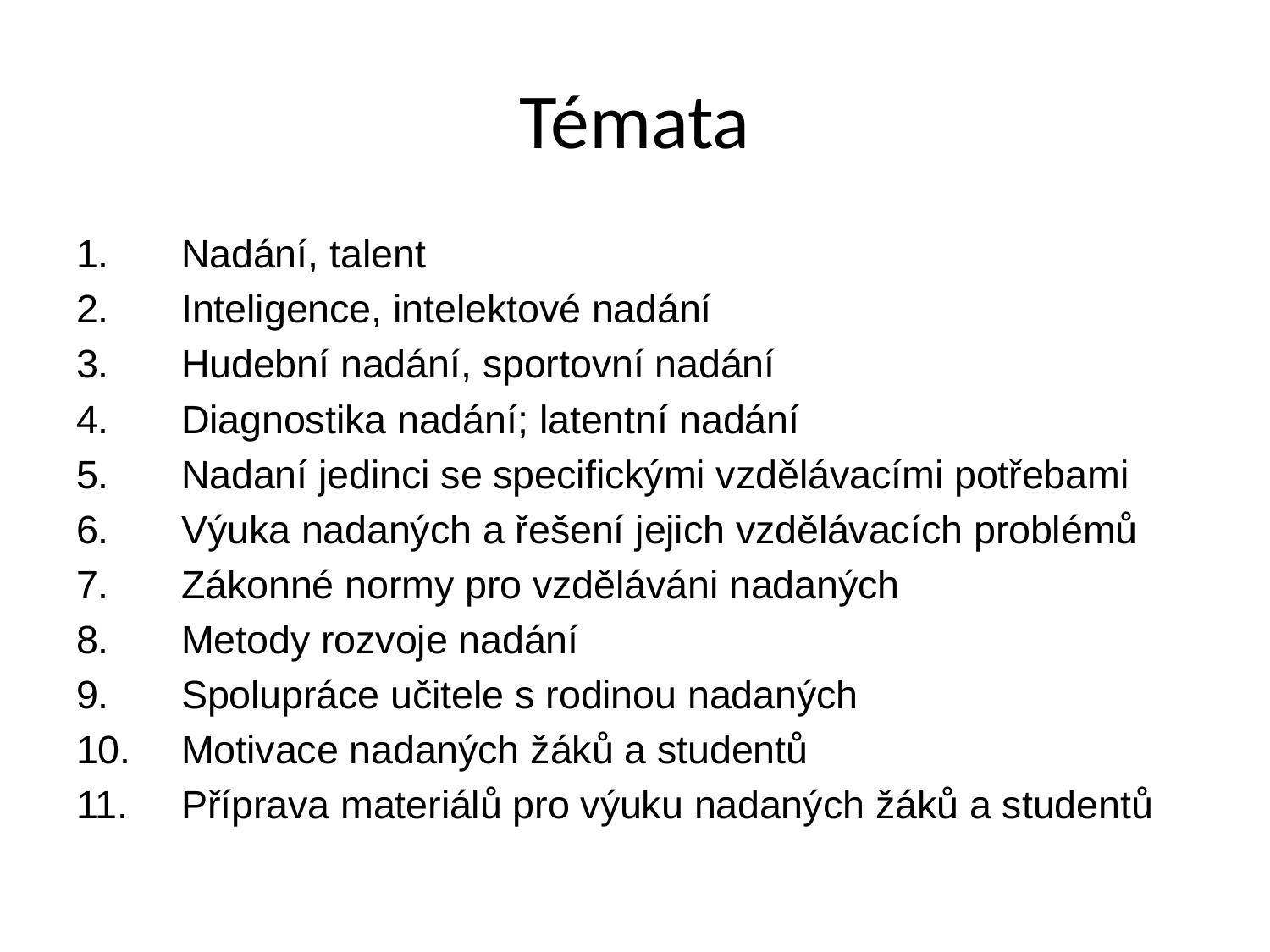

# Témata
Nadání, talent
Inteligence, intelektové nadání
Hudební nadání, sportovní nadání
Diagnostika nadání; latentní nadání
Nadaní jedinci se specifickými vzdělávacími potřebami
Výuka nadaných a řešení jejich vzdělávacích problémů
Zákonné normy pro vzděláváni nadaných
Metody rozvoje nadání
Spolupráce učitele s rodinou nadaných
Motivace nadaných žáků a studentů
Příprava materiálů pro výuku nadaných žáků a studentů